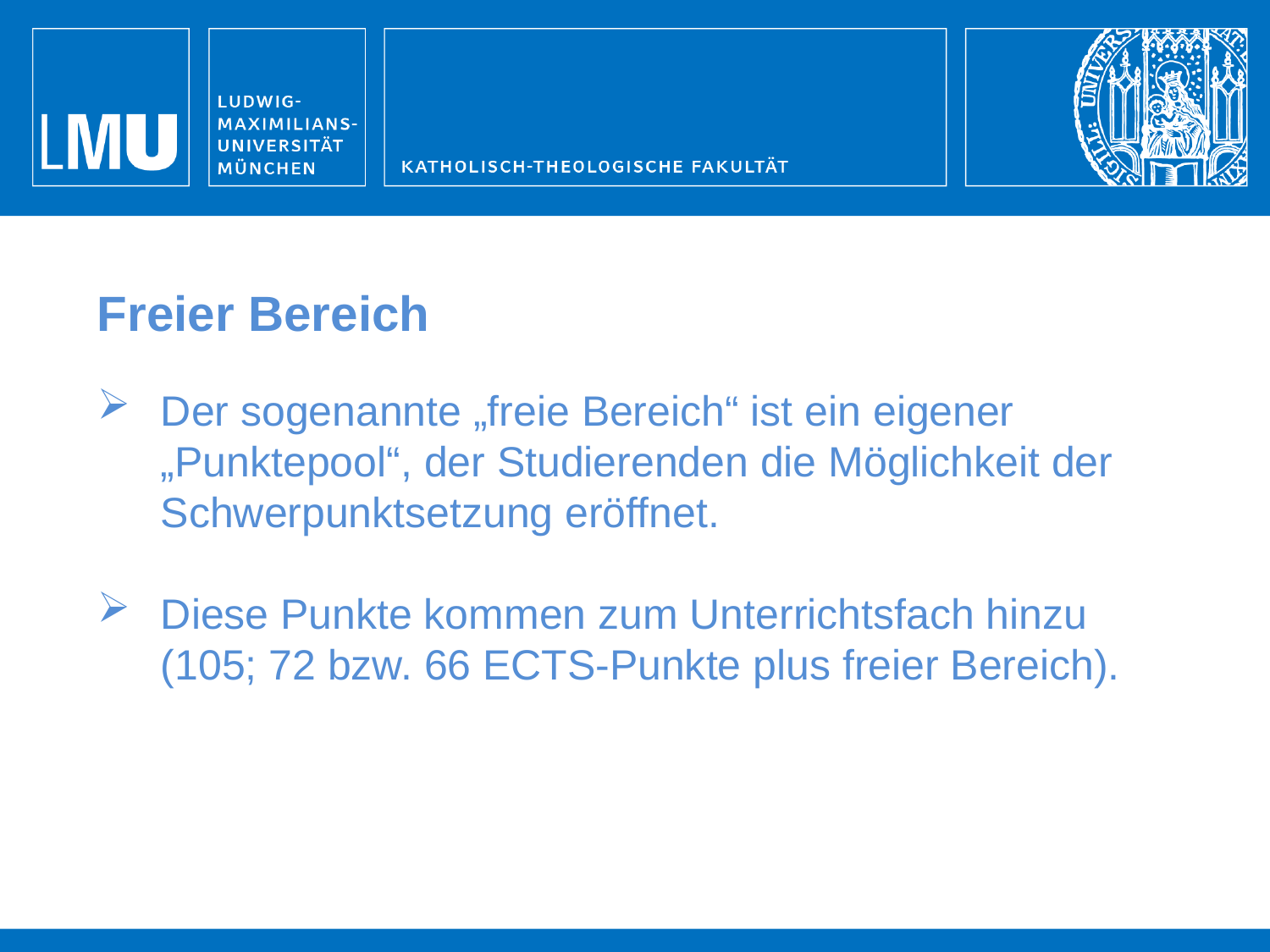

Freier Bereich

Der sogenannte „freie Bereich“ ist ein eigener „Punktepool“, der Studierenden die Möglichkeit der Schwerpunktsetzung eröffnet.

Diese Punkte kommen zum Unterrichtsfach hinzu
(105; 72 bzw. 66 ECTS-Punkte plus freier Bereich).